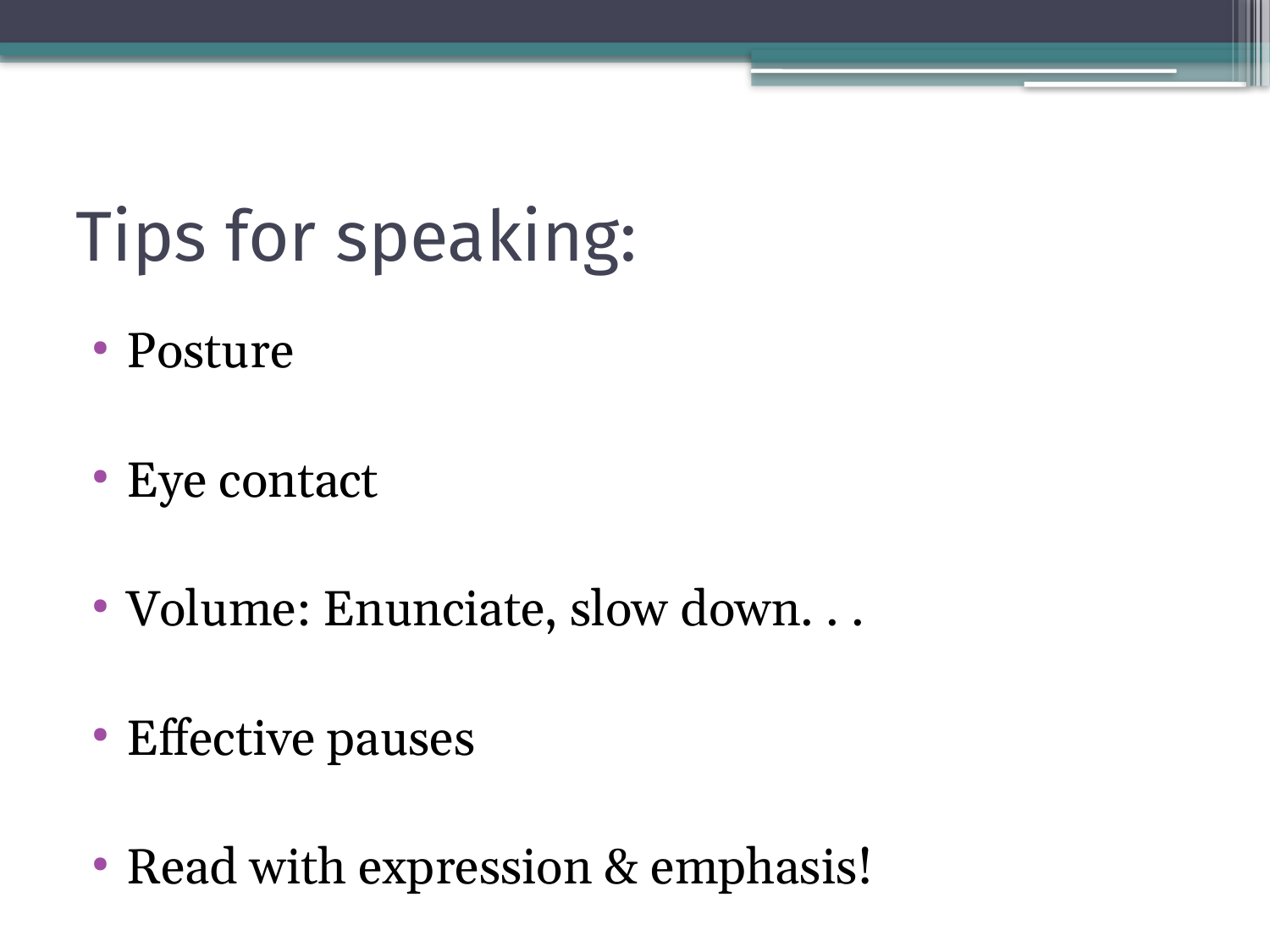

# Tips for speaking:
Posture

Eye contact

Volume: Enunciate, slow down. . .

Effective pauses

Read with expression & emphasis!